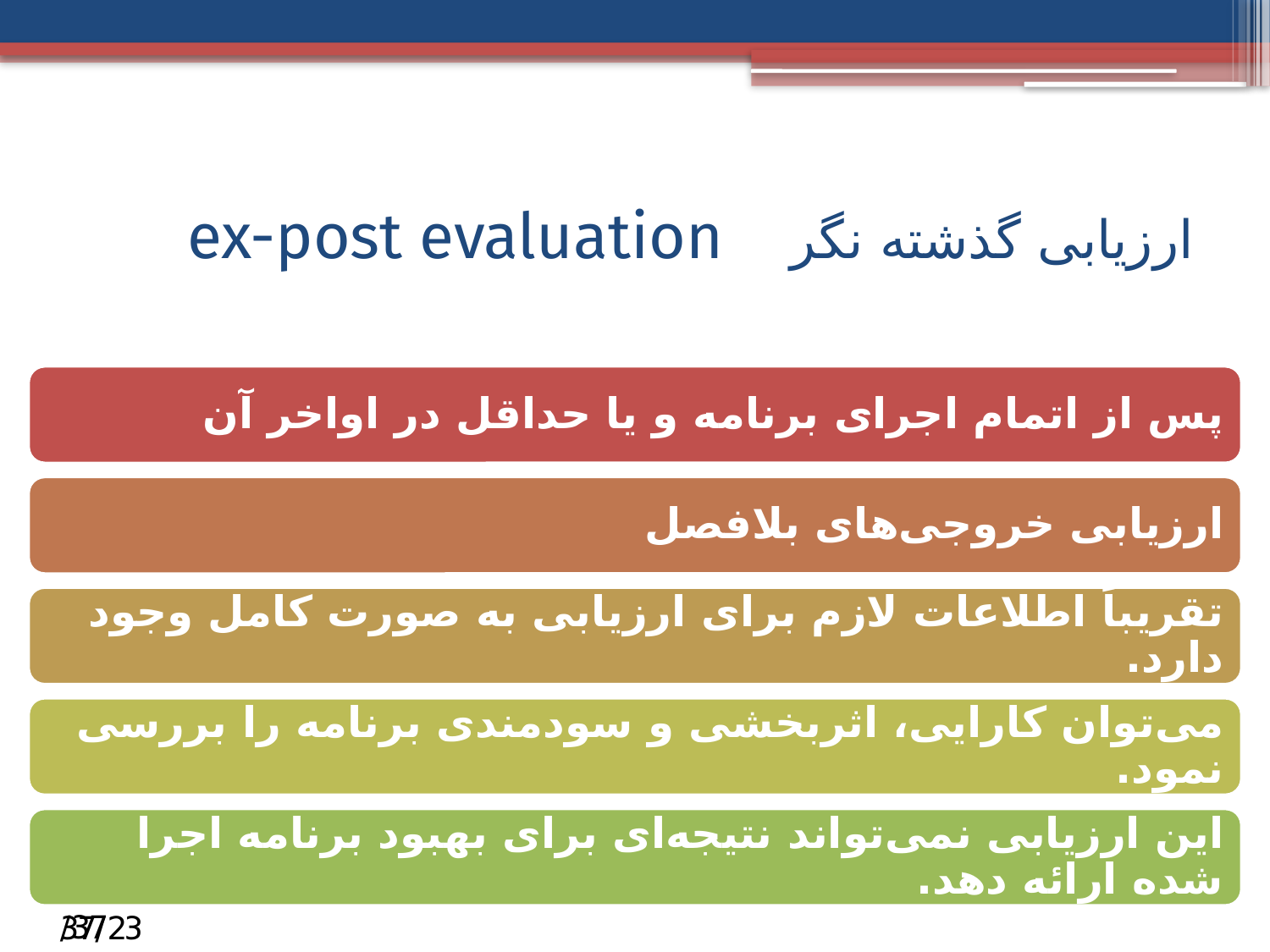

# ارزیابی گذشته نگر    ex-post evaluation
پس از اتمام اجرای برنامه و یا حداقل در اواخر آن
ارزیابی خروجی‌های بلافصل
تقریباً اطلاعات لازم برای ارزیابی به صورت کامل وجود دارد.
می‌توان کارایی، اثربخشی و سودمندی برنامه را بررسی نمود.
این ارزیابی نمی‌تواند نتیجه‌ای برای بهبود برنامه اجرا شده ارائه دهد.
/37
23